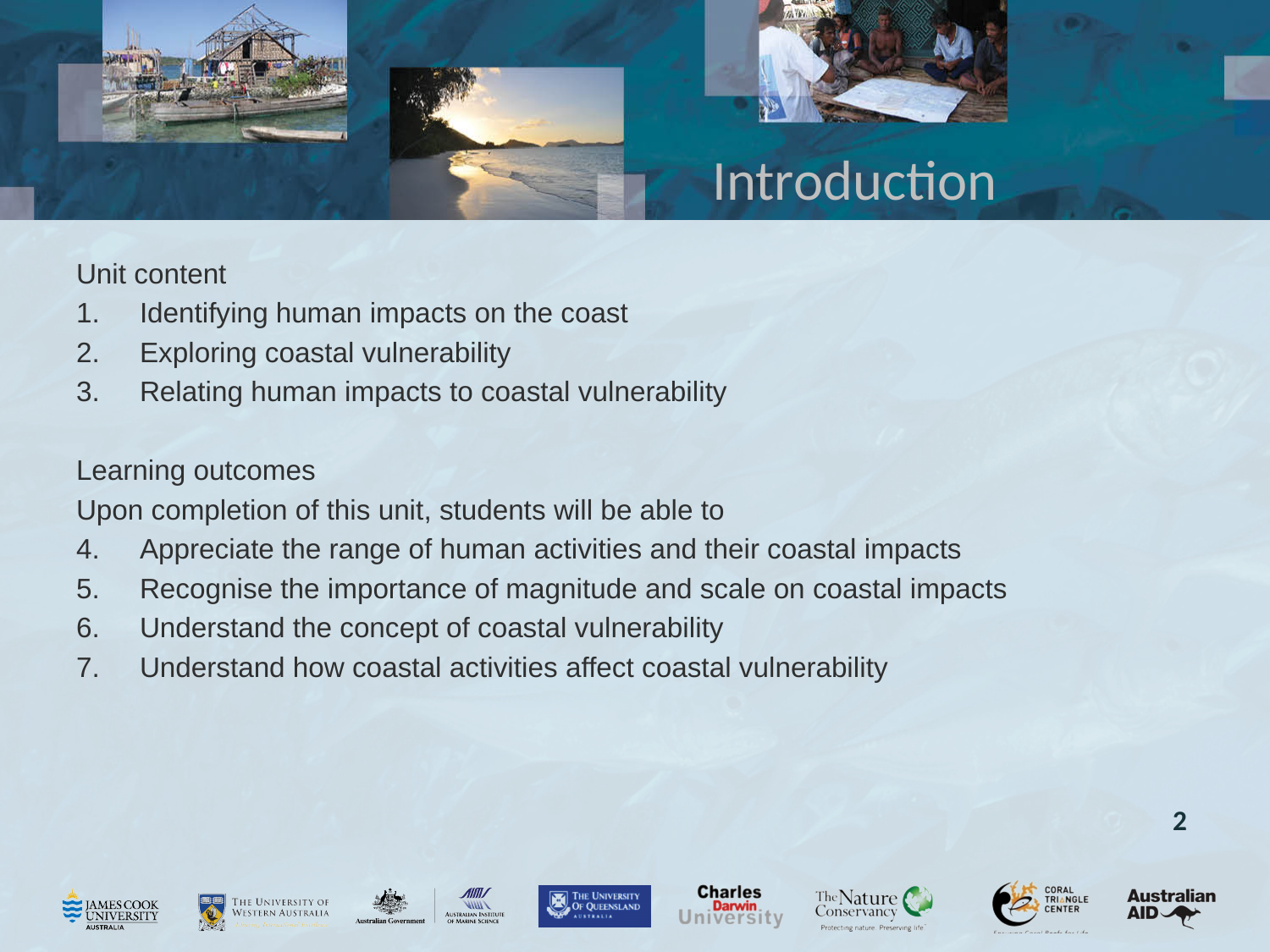

# Introduction
Unit content
Identifying human impacts on the coast
Exploring coastal vulnerability
Relating human impacts to coastal vulnerability

Learning outcomes
Upon completion of this unit, students will be able to
Appreciate the range of human activities and their coastal impacts
Recognise the importance of magnitude and scale on coastal impacts
Understand the concept of coastal vulnerability
Understand how coastal activities affect coastal vulnerability